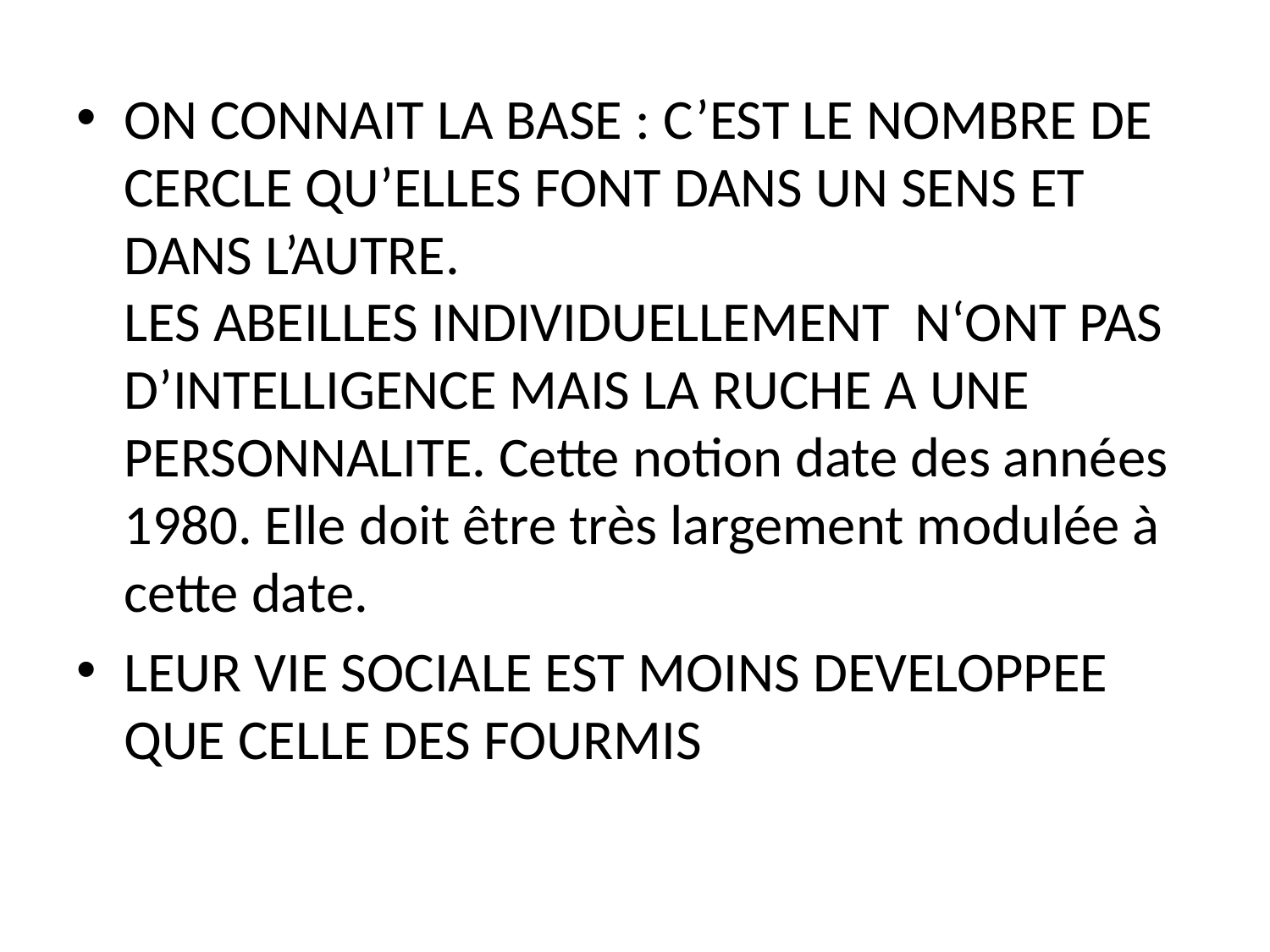

ON CONNAIT LA BASE : C’EST LE NOMBRE DE CERCLE QU’ELLES FONT DANS UN SENS ET DANS L’AUTRE.
LES ABEILLES INDIVIDUELLEMENT  N‘ONT PAS D’INTELLIGENCE MAIS LA RUCHE A UNE PERSONNALITE. Cette notion date des années 1980. Elle doit être très largement modulée à cette date.
LEUR VIE SOCIALE EST MOINS DEVELOPPEE QUE CELLE DES FOURMIS